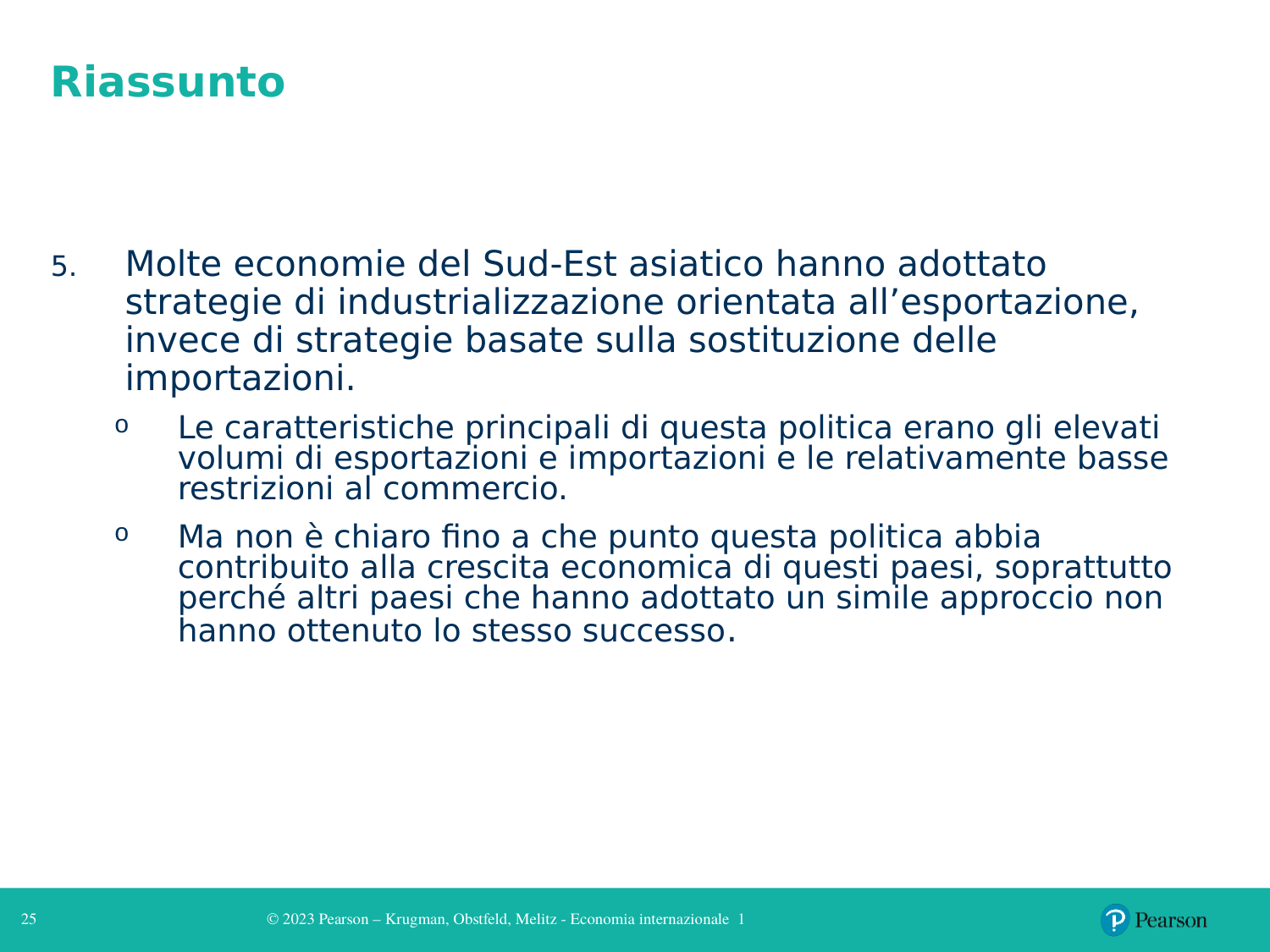

# Riassunto
Molte economie del Sud-Est asiatico hanno adottato strategie di industrializzazione orientata all’esportazione, invece di strategie basate sulla sostituzione delle importazioni.
Le caratteristiche principali di questa politica erano gli elevati volumi di esportazioni e importazioni e le relativamente basse restrizioni al commercio.
Ma non è chiaro fino a che punto questa politica abbia contribuito alla crescita economica di questi paesi, soprattutto perché altri paesi che hanno adottato un simile approccio non hanno ottenuto lo stesso successo.
25
© 2023 Pearson – Krugman, Obstfeld, Melitz - Economia internazionale  1